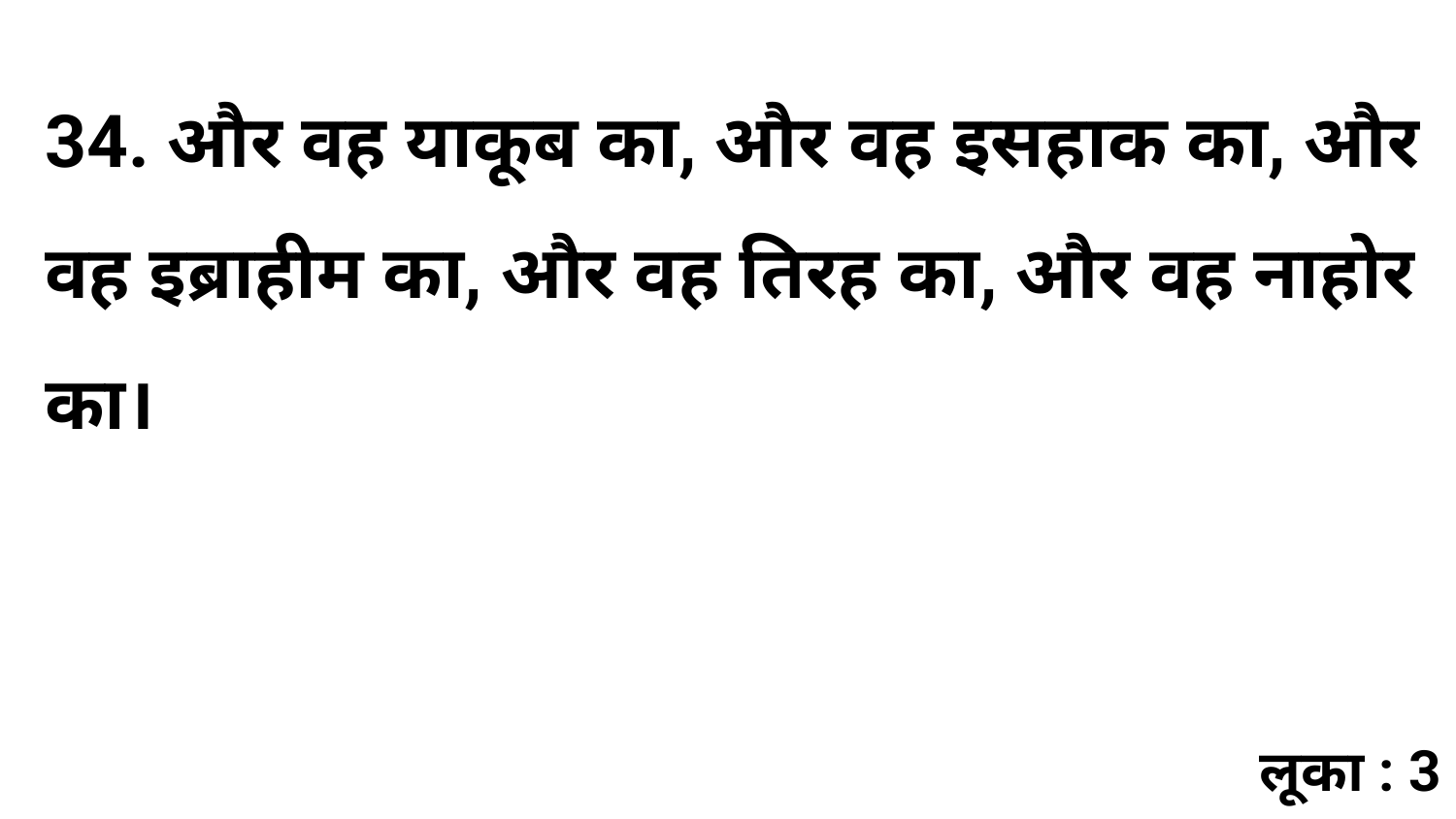

34. और वह याकूब का, और वह इसहाक का, और वह इब्राहीम का, और वह तिरह का, और वह नाहोर का।
लूका : 3